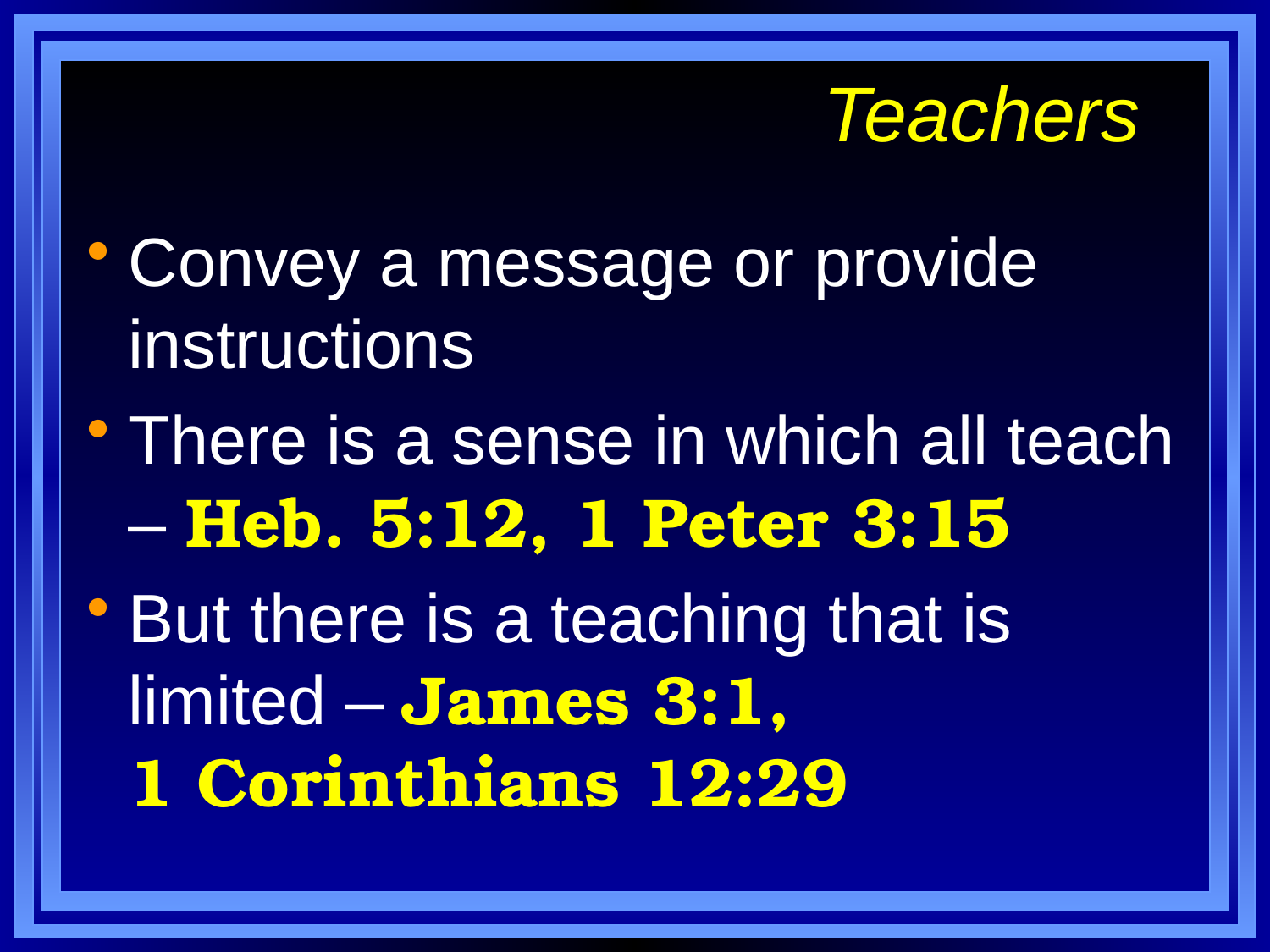

# Teachers
Convey a message or provide instructions
There is a sense in which all teach – Heb. 5:12, 1 Peter 3:15
But there is a teaching that is limited – James 3:1,
1 Corinthians 12:29